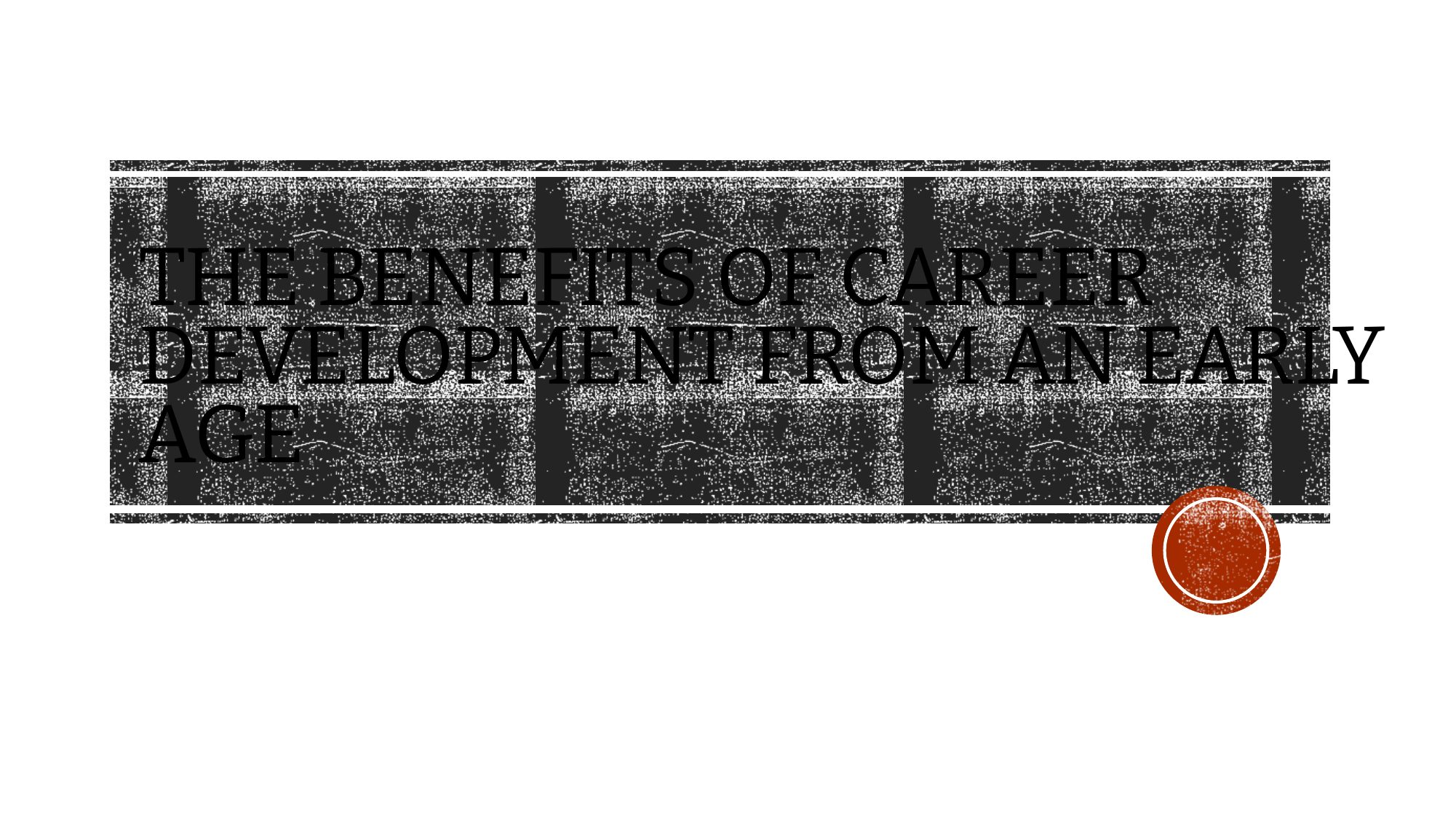

# the benefits of career development from an early age